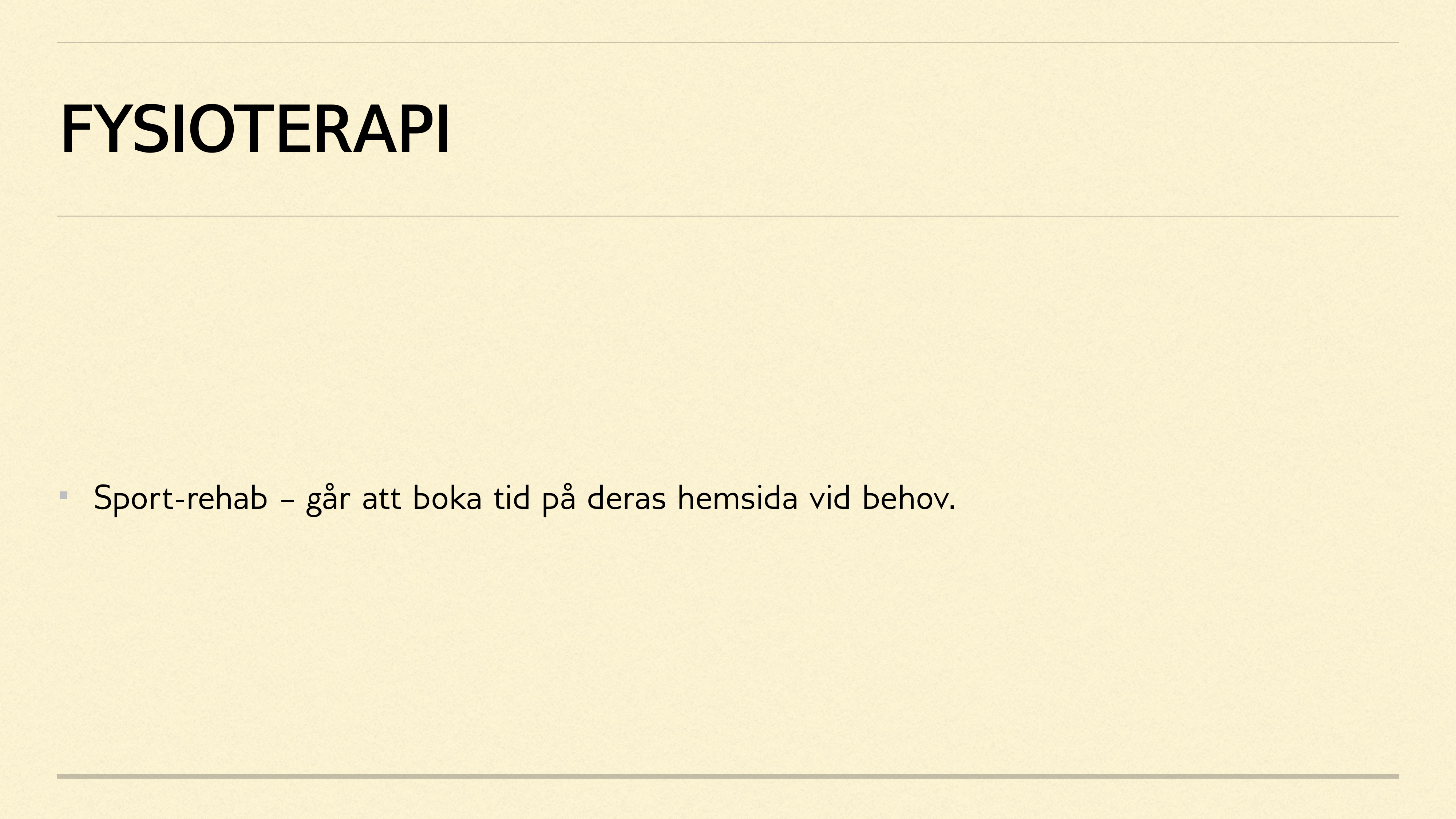

# FYSIOTERAPI
Sport-rehab – går att boka tid på deras hemsida vid behov.